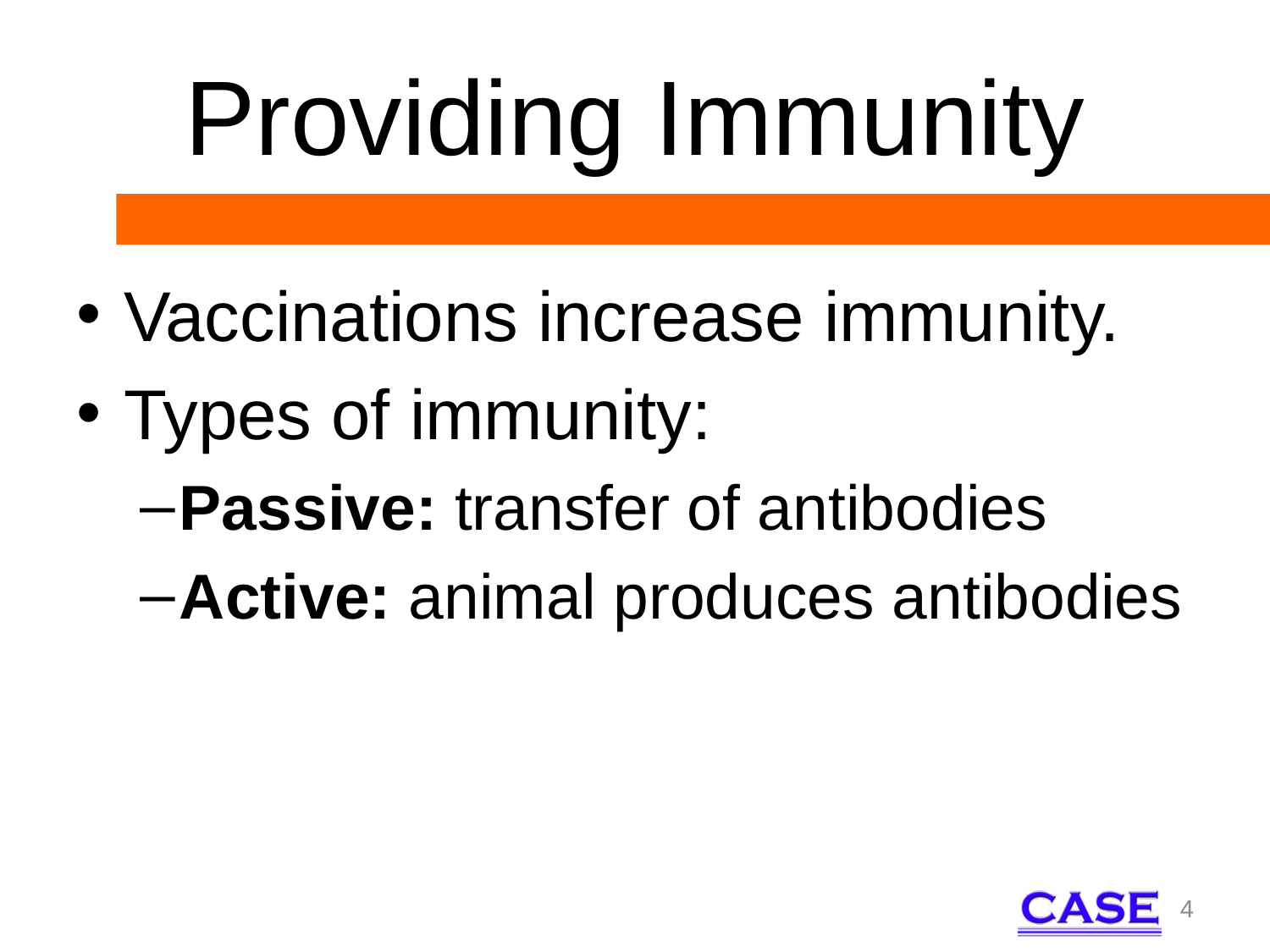

# Providing Immunity
Vaccinations increase immunity.
Types of immunity:
Passive: transfer of antibodies
Active: animal produces antibodies
4